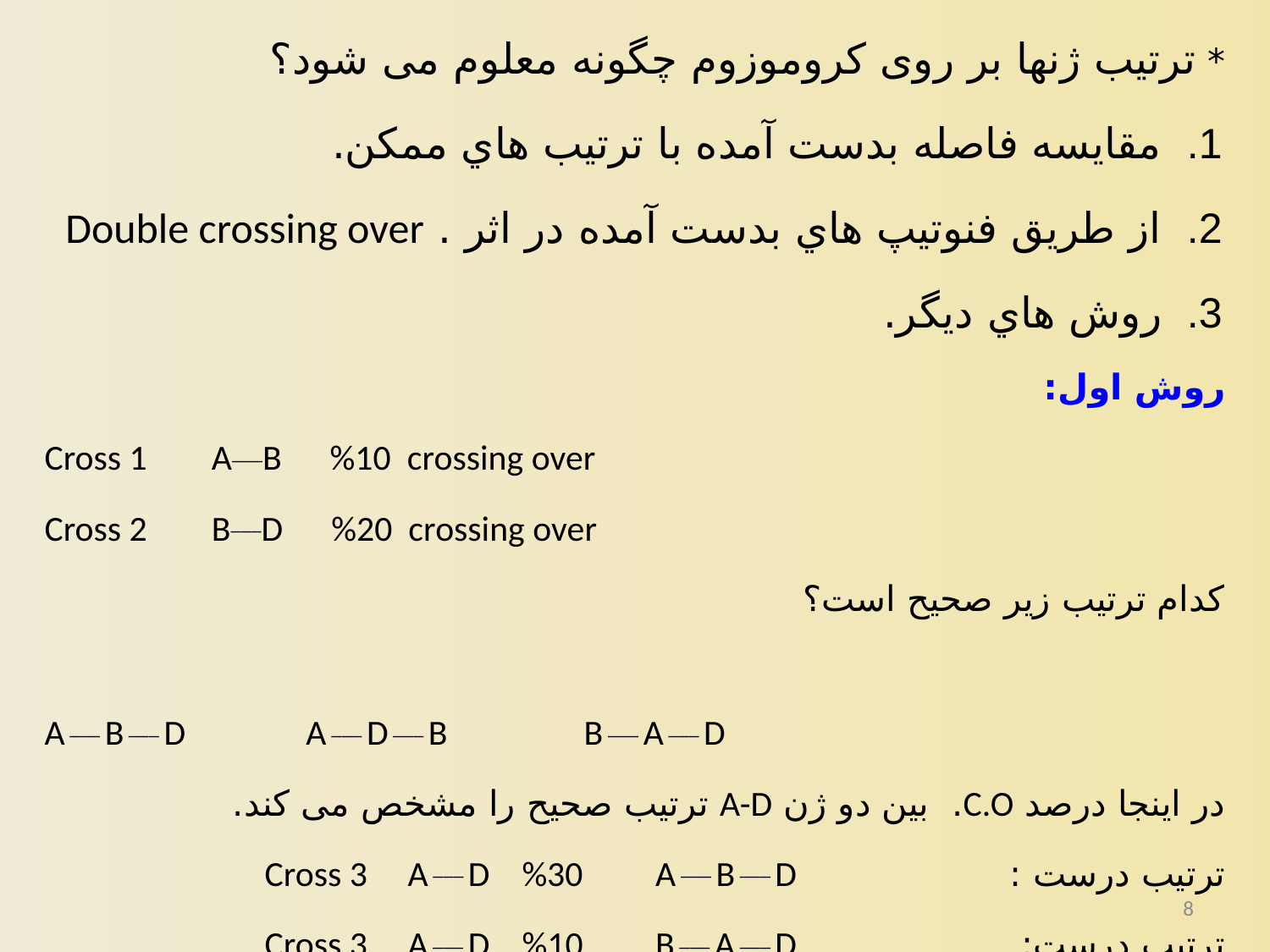

* ترتیب ژنها بر روی کروموزوم چگونه معلوم می شود؟
مقايسه فاصله بدست آمده با ترتيب هاي ممكن.
از طريق فنوتيپ هاي بدست آمده در اثر . Double crossing over
روش هاي ديگر.
روش اول:
Cross 1        A___B      %10  crossing over
Cross 2        B___D      %20  crossing over
كدام ترتيب زير صحيح است؟
A ___ B ___ D               A ___ D ___ B                 B ___ A ___ D
در اینجا درصد C.O.  بین دو ژن A-D ترتیب صحیح را مشخص می کند.
ترتيب درست :			Cross 3     A ___ D    %30         A ___ B ___ D
ترتيب درست:			Cross 3     A ___ D    %10         B ___ A ___ D

8